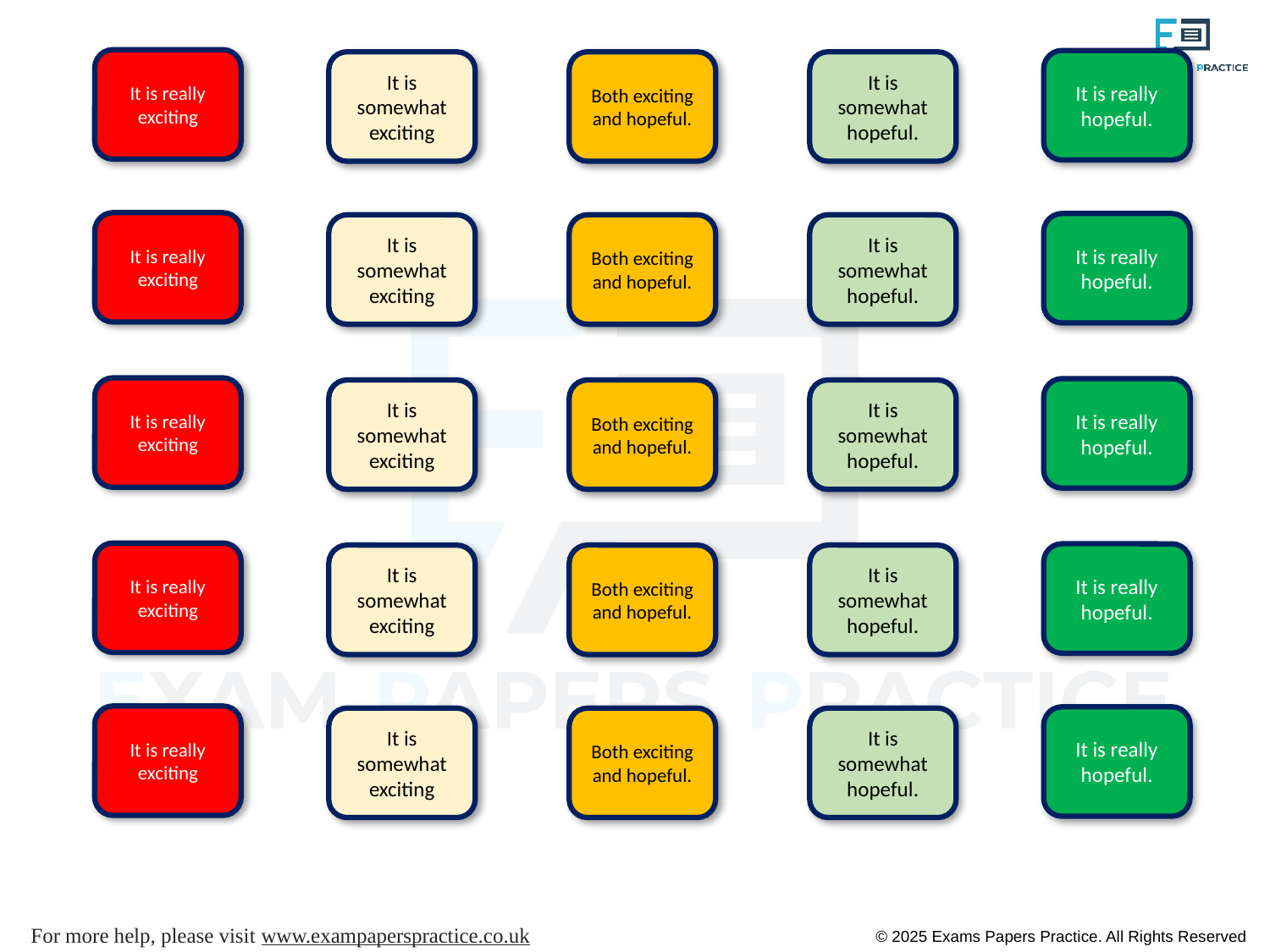

It is really exciting
It is really hopeful.
It is somewhat exciting
Both exciting and hopeful.
It is somewhat hopeful.
It is really exciting
It is really hopeful.
It is somewhat exciting
Both exciting and hopeful.
It is somewhat hopeful.
It is really exciting
It is really hopeful.
It is somewhat exciting
Both exciting and hopeful.
It is somewhat hopeful.
It is really exciting
It is really hopeful.
It is somewhat exciting
Both exciting and hopeful.
It is somewhat hopeful.
It is really exciting
It is really hopeful.
It is somewhat exciting
Both exciting and hopeful.
It is somewhat hopeful.